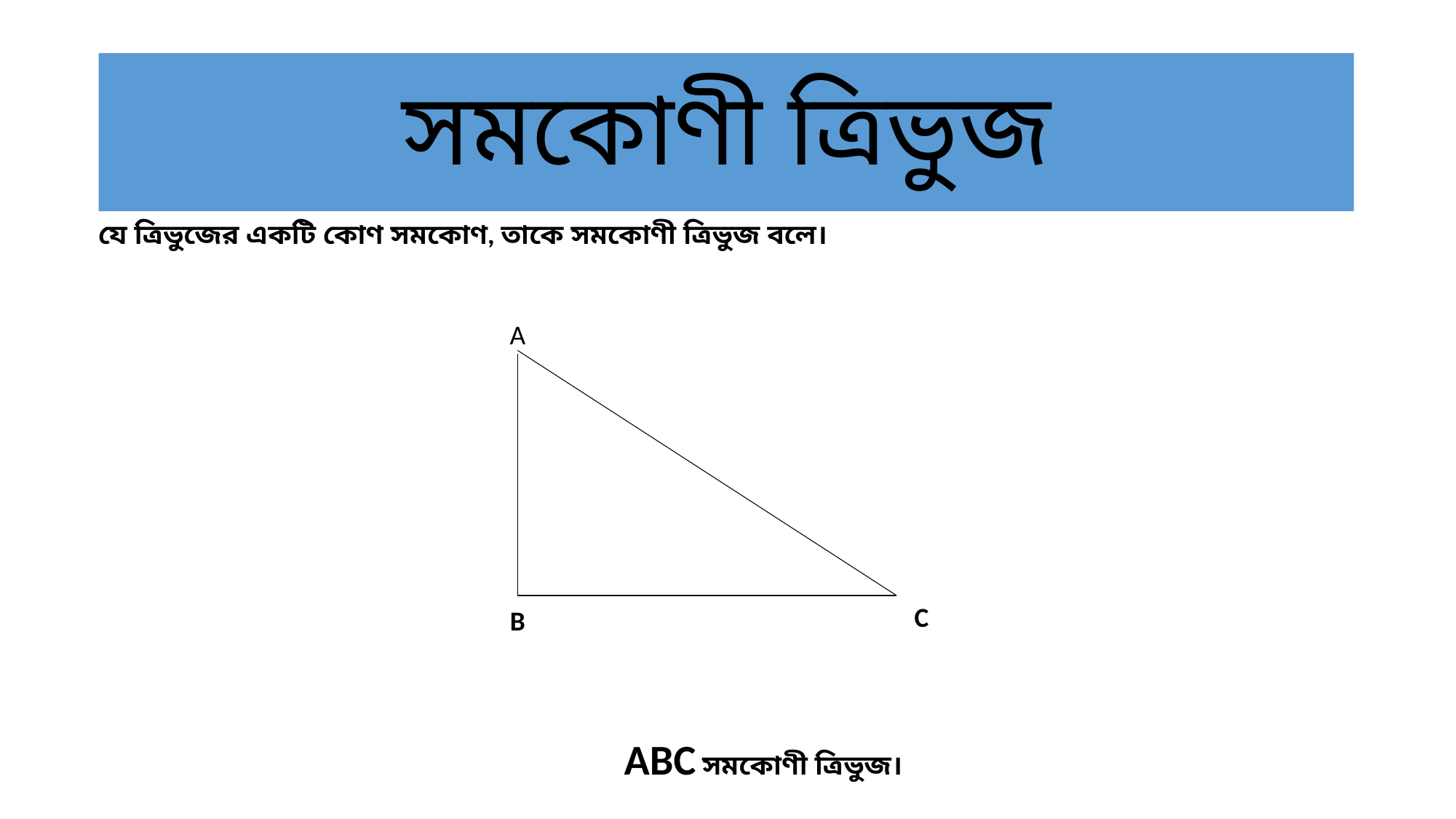

# সমকোণী ত্রিভুজ
| যে ত্রিভুজের একটি কোণ সমকোণ, তাকে সমকোণী ত্রিভুজ বলে। |
| --- |
A
|  |
| --- |
|  |
| --- |
C
B
| ABC সমকোণী ত্রিভুজ। |
| --- |